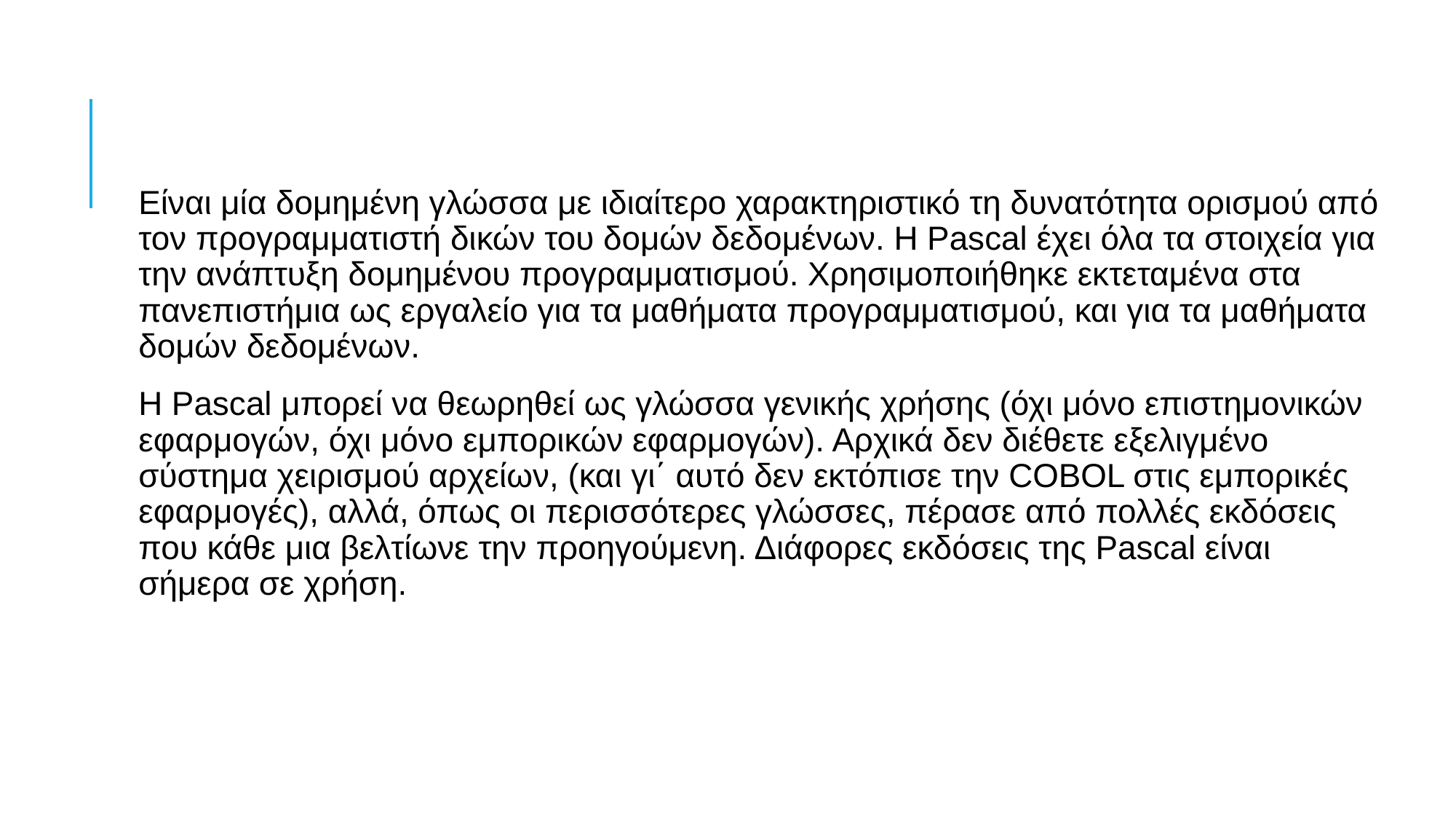

Είναι μία δομημένη γλώσσα με ιδιαίτερο χαρακτηριστικό τη δυνατότητα ορισμού από τον προγραμματιστή δικών του δομών δεδομένων. Η Pascal έχει όλα τα στοιχεία για την ανάπτυξη δομημένου προγραμματισμού. Χρησιμοποιήθηκε εκτεταμένα στα πανεπιστήμια ως εργαλείο για τα μαθήματα προγραμματισμού, και για τα μαθήματα δομών δεδομένων.
Η Pascal μπορεί να θεωρηθεί ως γλώσσα γενικής χρήσης (όχι μόνο επιστημονικών εφαρμογών, όχι μόνο εμπορικών εφαρμογών). Αρχικά δεν διέθετε εξελιγμένο σύστημα χειρισμού αρχείων, (και γι΄ αυτό δεν εκτόπισε την COBOL στις εμπορικές εφαρμογές), αλλά, όπως οι περισσότερες γλώσσες, πέρασε από πολλές εκδόσεις που κάθε μια βελτίωνε την προηγούμενη. Διάφορες εκδόσεις της Pascal είναι σήμερα σε χρήση.